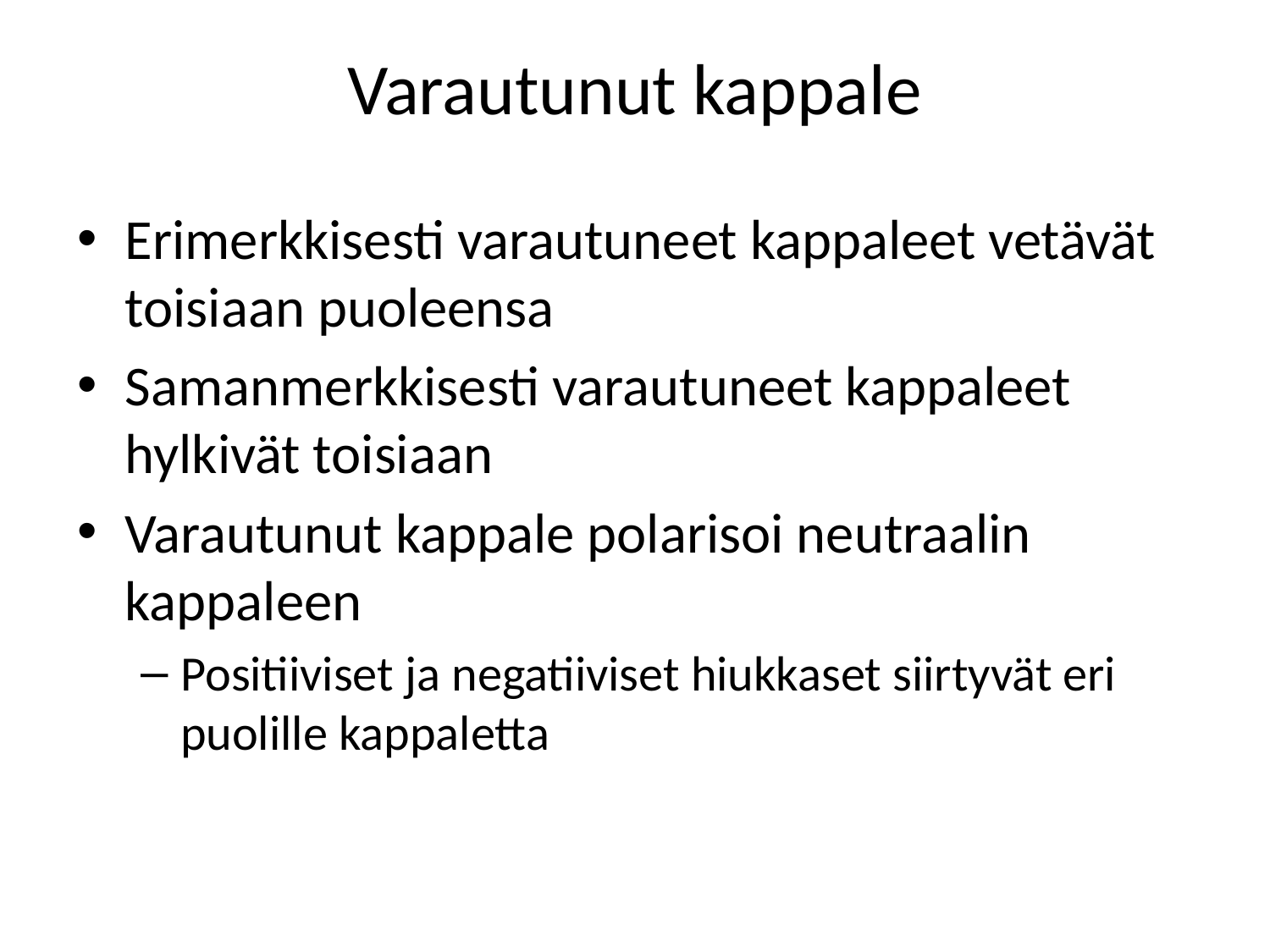

Varautunut kappale
Erimerkkisesti varautuneet kappaleet vetävät toisiaan puoleensa
Samanmerkkisesti varautuneet kappaleet hylkivät toisiaan
Varautunut kappale polarisoi neutraalin kappaleen
Positiiviset ja negatiiviset hiukkaset siirtyvät eri puolille kappaletta